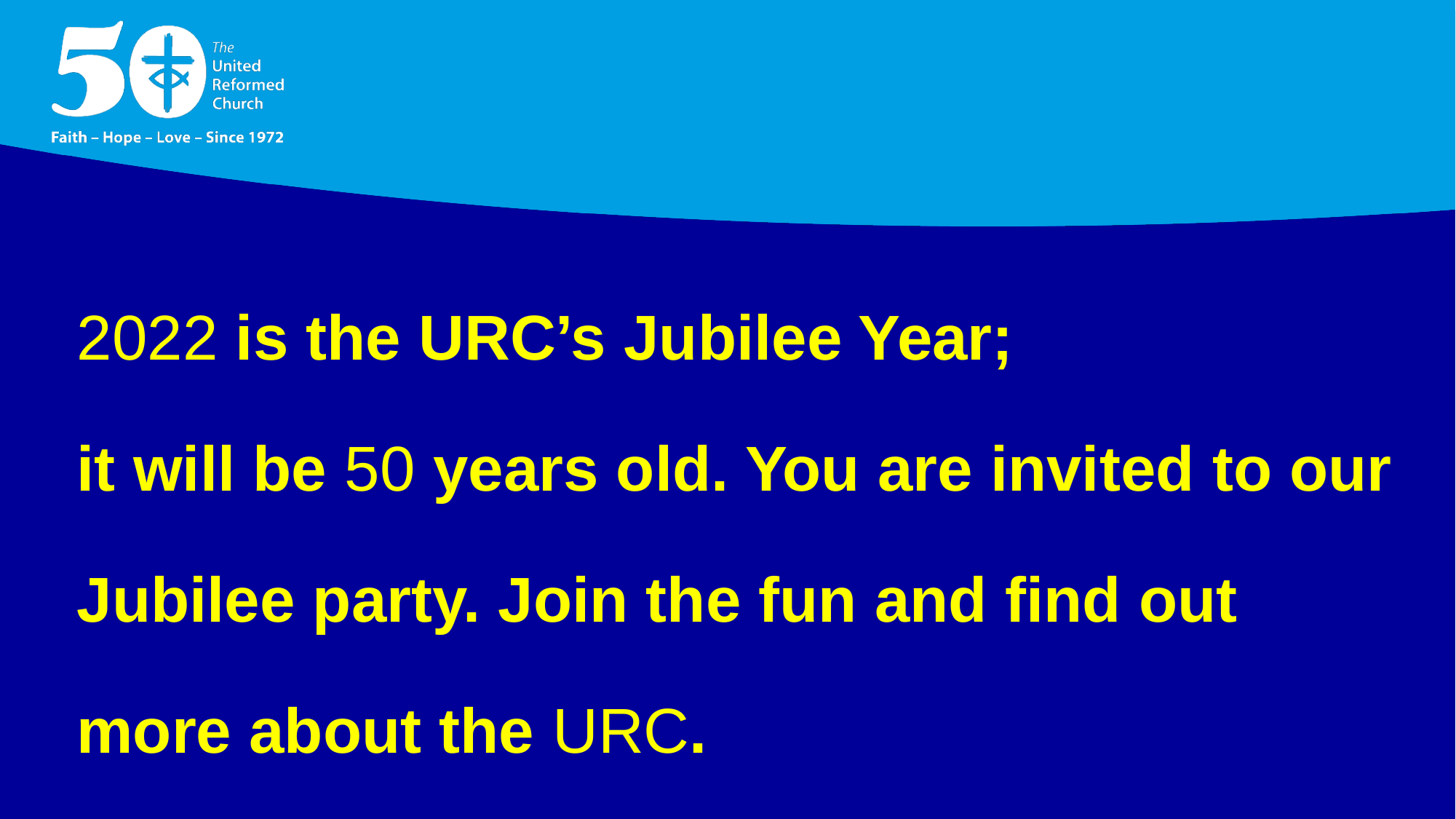

#
2022 is the URC’s Jubilee Year;
it will be 50 years old. You are invited to our Jubilee party. Join the fun and find out more about the URC.
Let’s share our stories and
celebrate together.